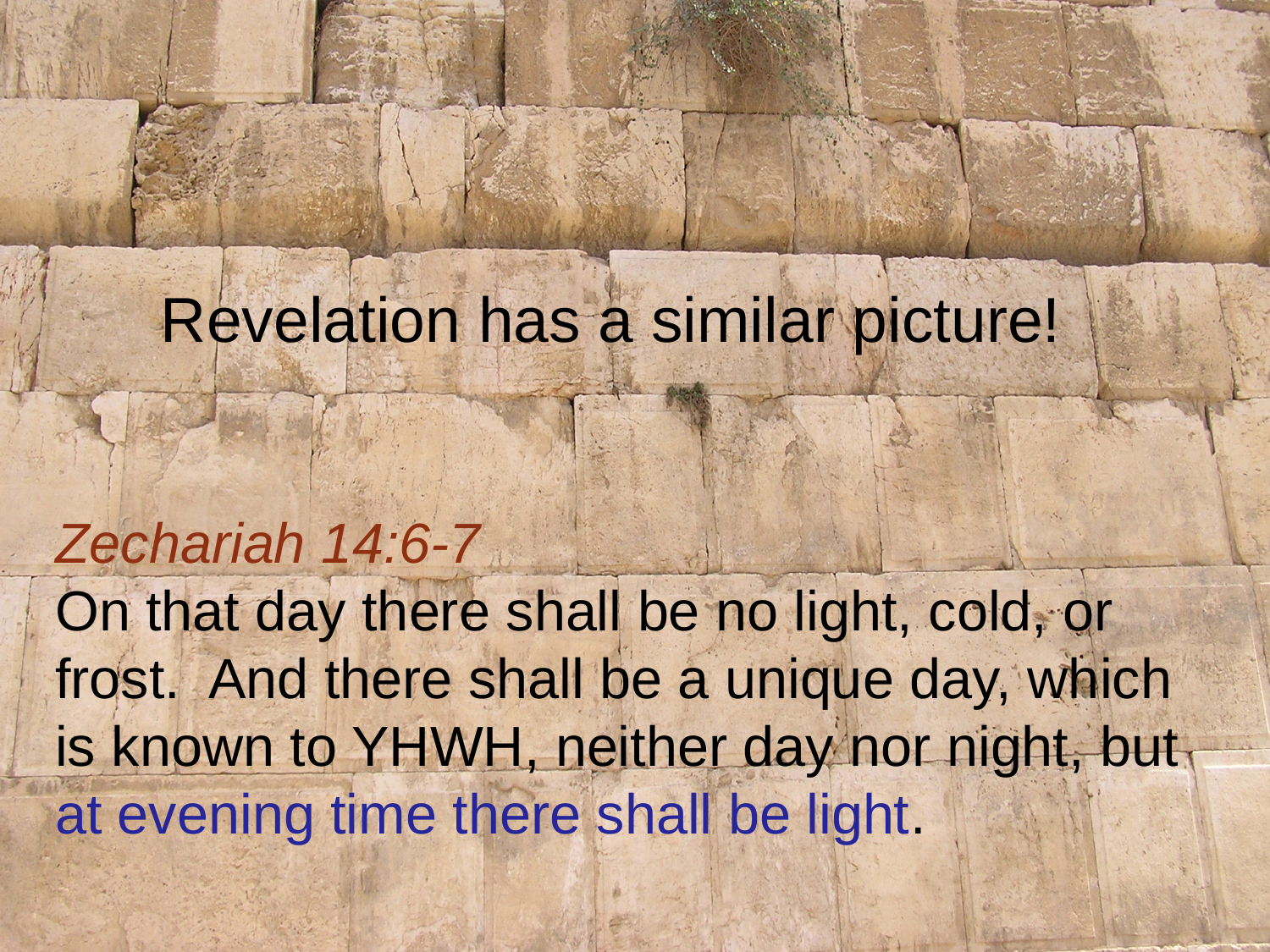

Revelation has a similar picture!
Zechariah 14:6-7
On that day there shall be no light, cold, or frost.  And there shall be a unique day, which is known to YHWH, neither day nor night, but at evening time there shall be light.